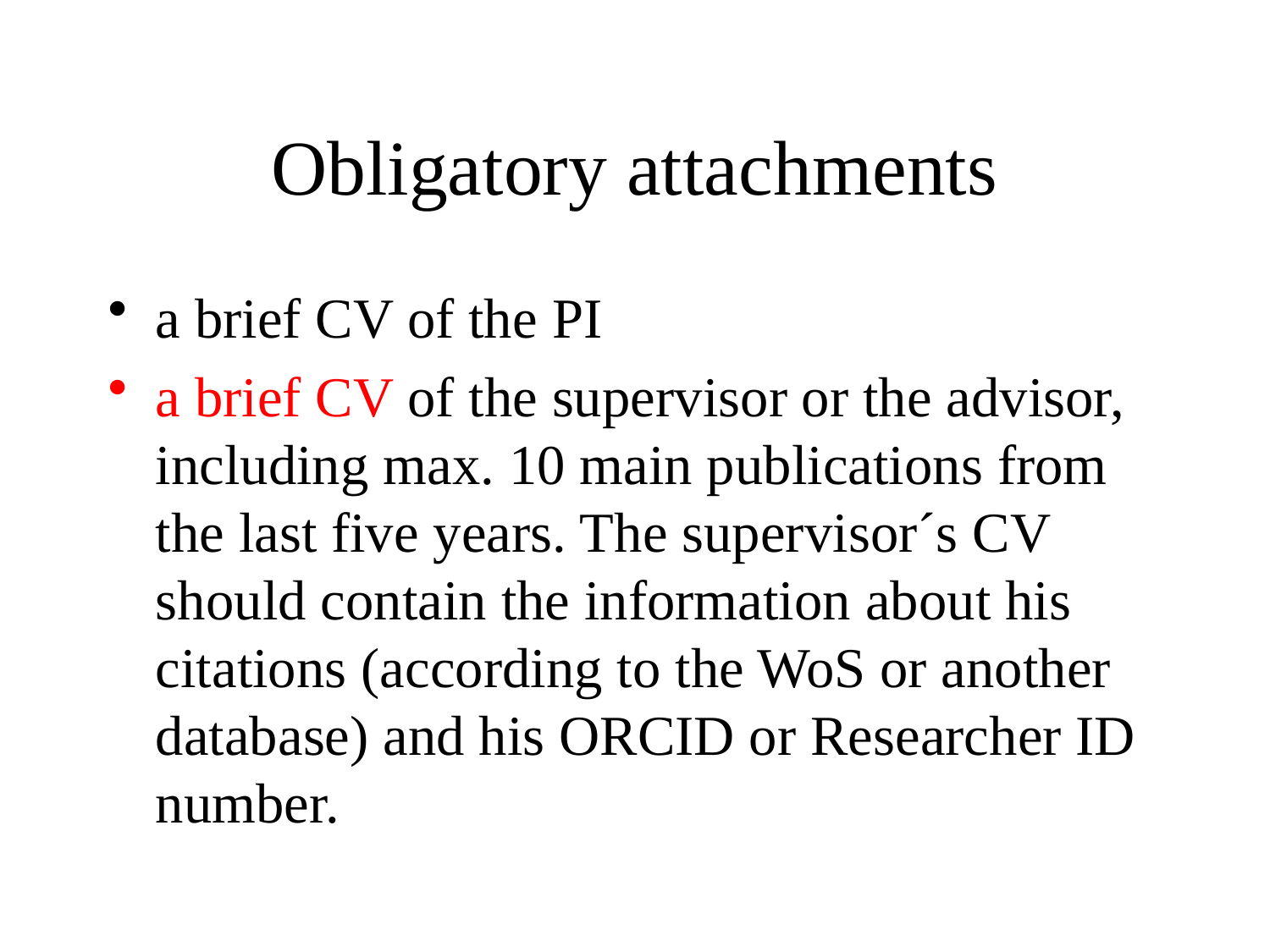

# Obligatory attachments
a brief CV of the PI
a brief CV of the supervisor or the advisor, including max. 10 main publications from the last five years. The supervisor´s CV should contain the information about his citations (according to the WoS or another database) and his ORCID or Researcher ID number.